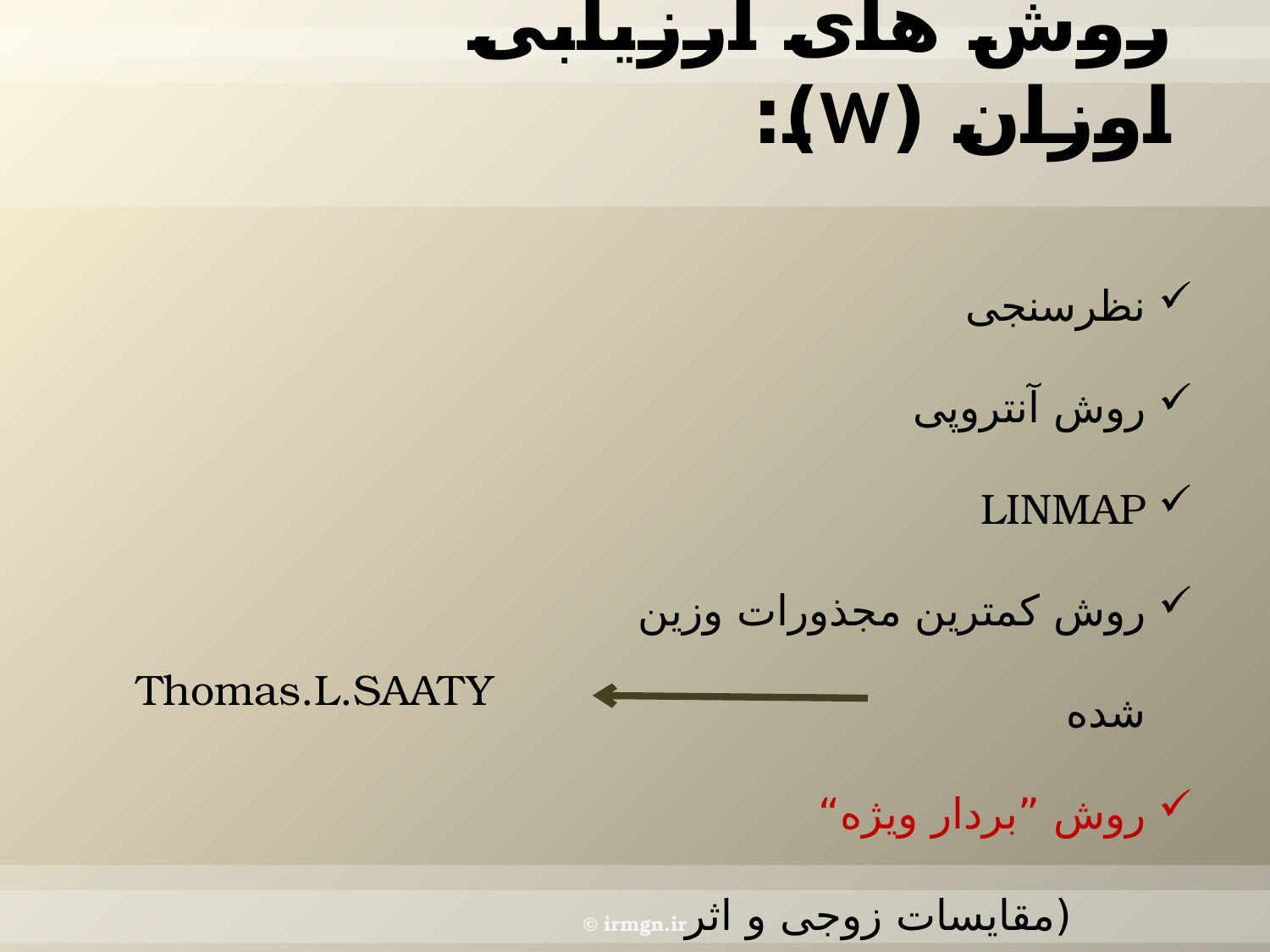

# روش های ارزیابی اوزان (W):
نظرسنجی
روش آنتروپی
LINMAP
روش کمترین مجذورات وزین شده
روش ”بردار ویژه“
         (مقایسات زوجی و اثر تداخلی عامل ها)
Thomas.L.SAATY
© irmgn.ir